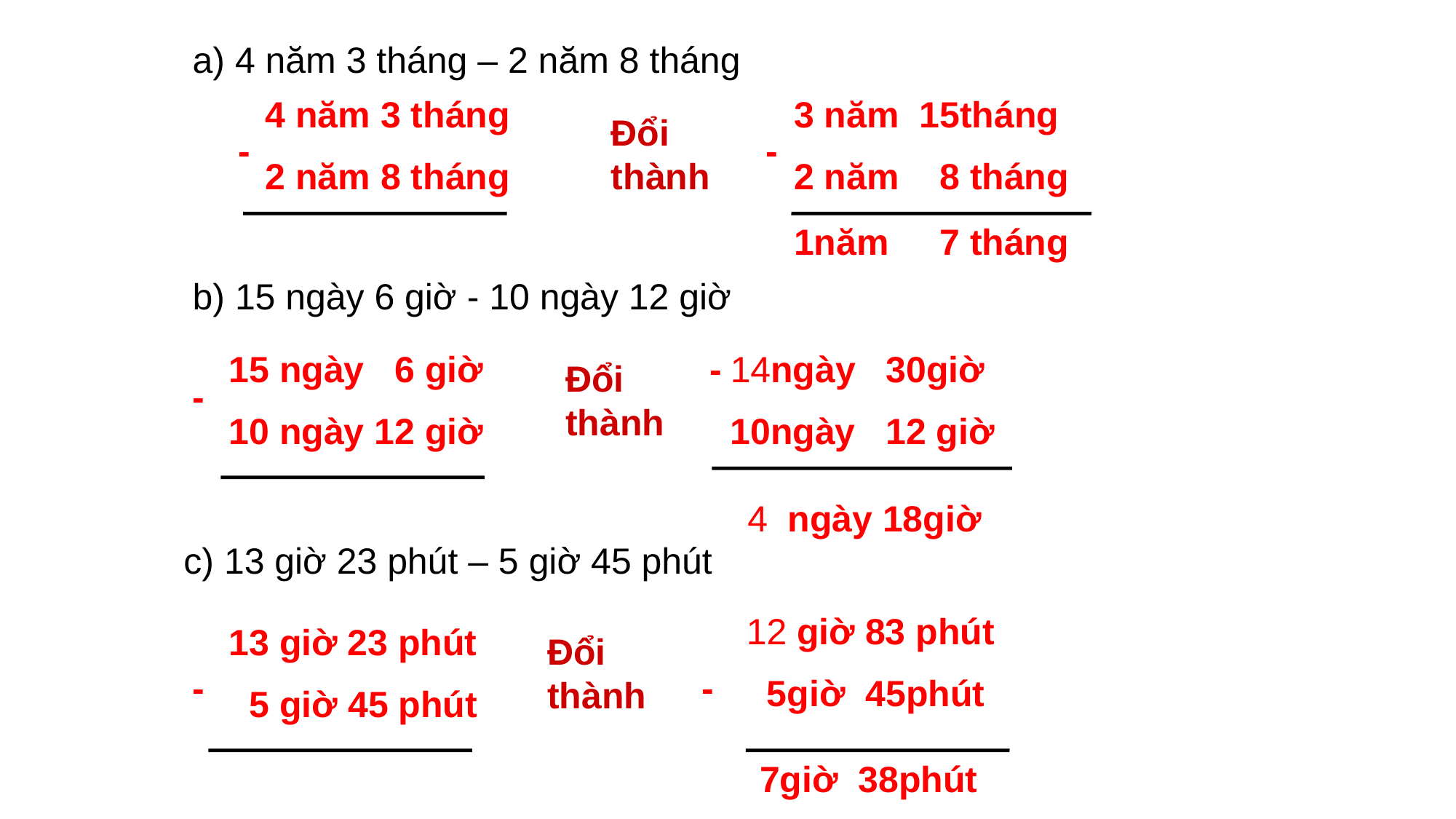

a) 4 năm 3 tháng – 2 năm 8 tháng
4 năm 3 tháng
2 năm 8 tháng
 3 năm  15tháng
 2 năm    8 tháng
Đổi thành
-
-

 1năm     7 tháng

b) 15 ngày 6 giờ - 10 ngày 12 giờ
15 ngày   6 giờ
10 ngày 12 giờ
 14ngày   30giờ
 10ngày   12 giờ
-
Đổi thành
-

4  ngày 18giờ
c) 13 giờ 23 phút – 5 giờ 45 phút
12 giờ 83 phút
  5giờ  45phút
13 giờ 23 phút
  5 giờ 45 phút
Đổi thành
-
-

   7giờ  38phút